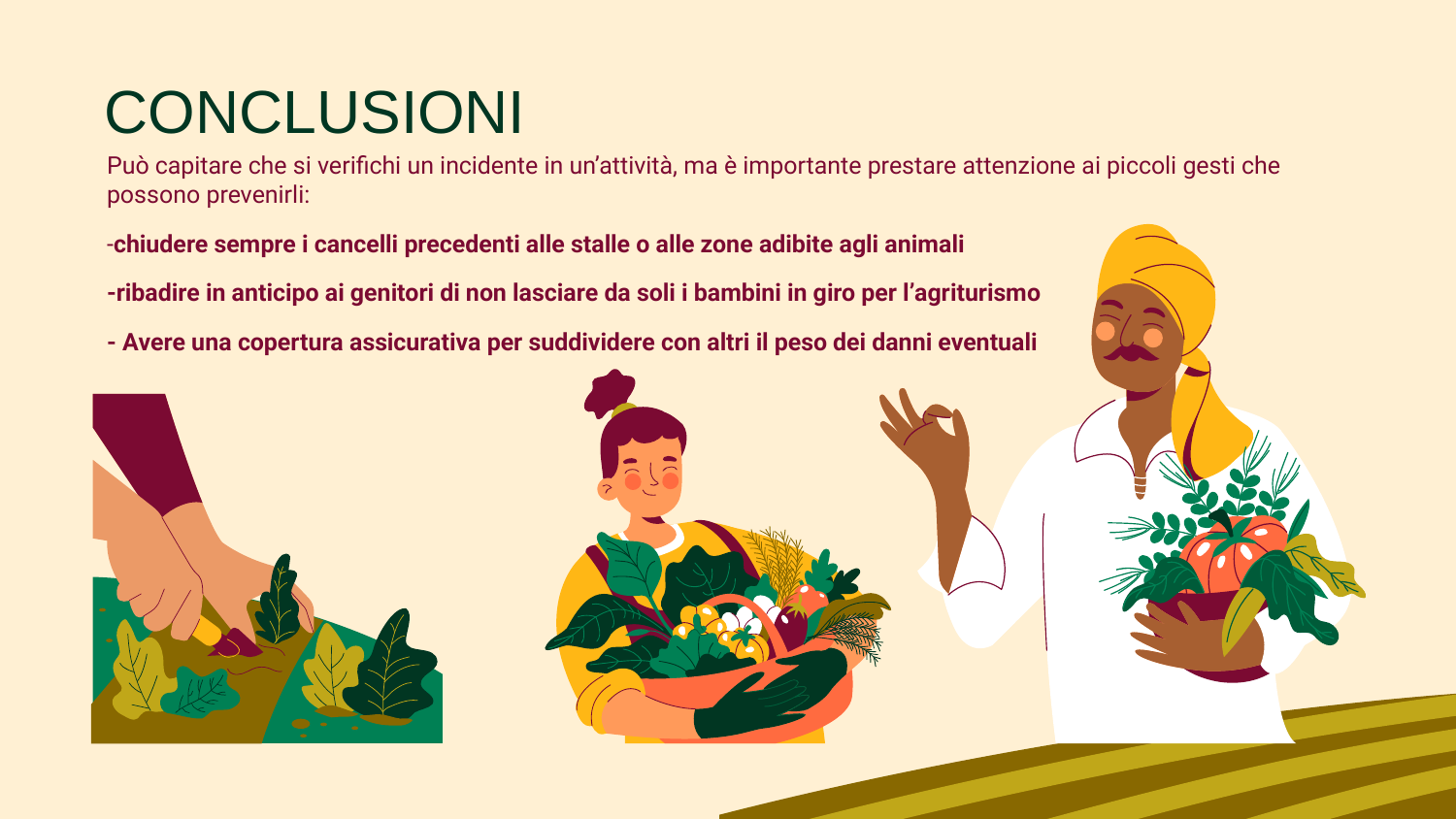

# CONCLUSIONI
Può capitare che si verifichi un incidente in un’attività, ma è importante prestare attenzione ai piccoli gesti che possono prevenirli:
-chiudere sempre i cancelli precedenti alle stalle o alle zone adibite agli animali
-ribadire in anticipo ai genitori di non lasciare da soli i bambini in giro per l’agriturismo
- Avere una copertura assicurativa per suddividere con altri il peso dei danni eventuali